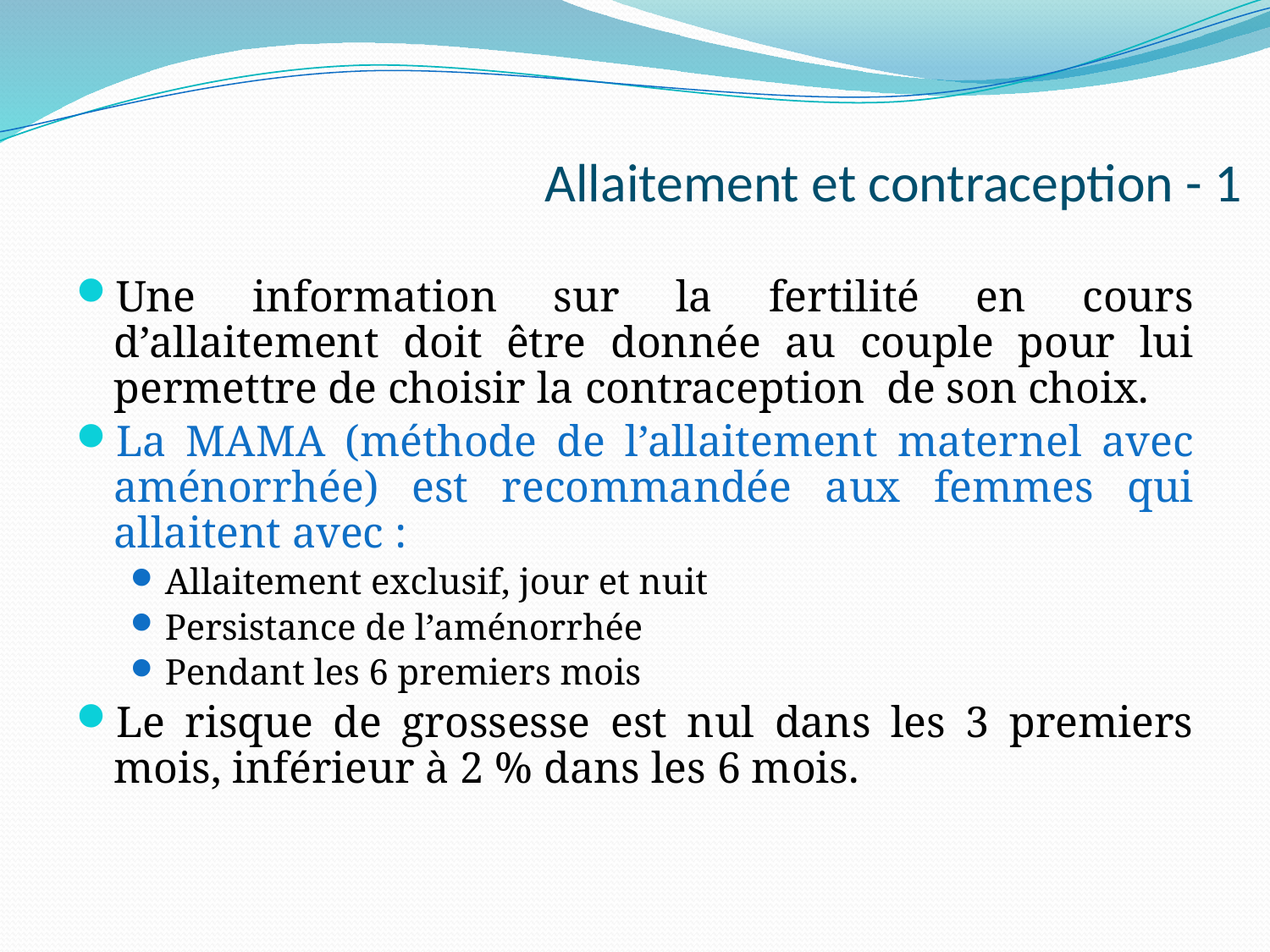

# Allaitement et contraception - 1
Une information sur la fertilité en cours d’allaitement doit être donnée au couple pour lui permettre de choisir la contraception  de son choix.
La MAMA (méthode de l’allaitement maternel avec aménorrhée) est recommandée aux femmes qui allaitent avec :
Allaitement exclusif, jour et nuit
Persistance de l’aménorrhée
Pendant les 6 premiers mois
Le risque de grossesse est nul dans les 3 premiers mois, inférieur à 2 % dans les 6 mois.